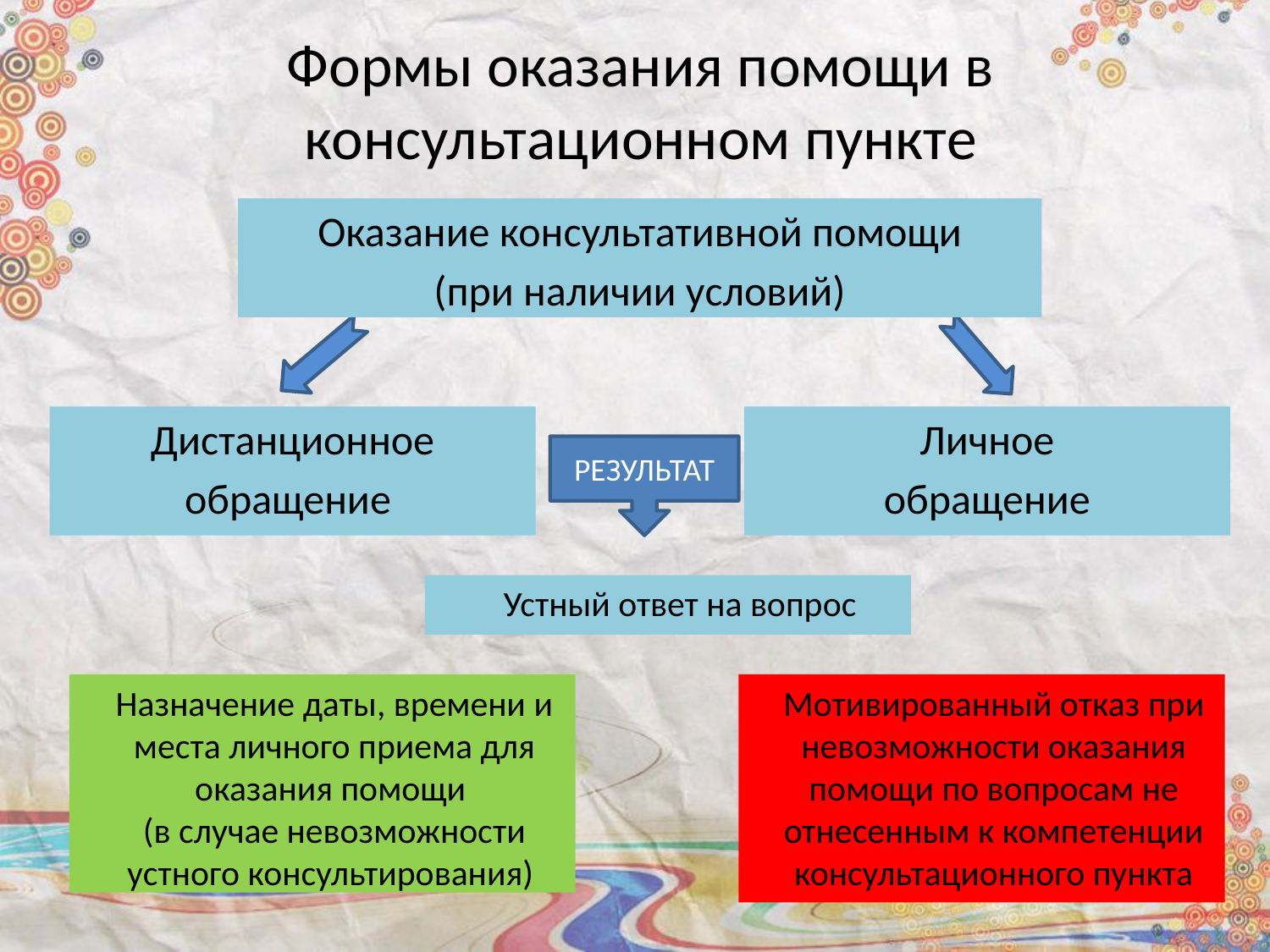

# Формы оказания помощи в консультационном пункте
Оказание консультативной помощи
(при наличии условий)

Дистанционное
обращение
Личное
обращение
РЕЗУЛЬТАТ
Устный ответ на вопрос
Мотивированный отказ при невозможности оказания помощи по вопросам не отнесенным к компетенции консультационного пункта
Назначение даты, времени и места личного приема для оказания помощи
(в случае невозможности устного консультирования)